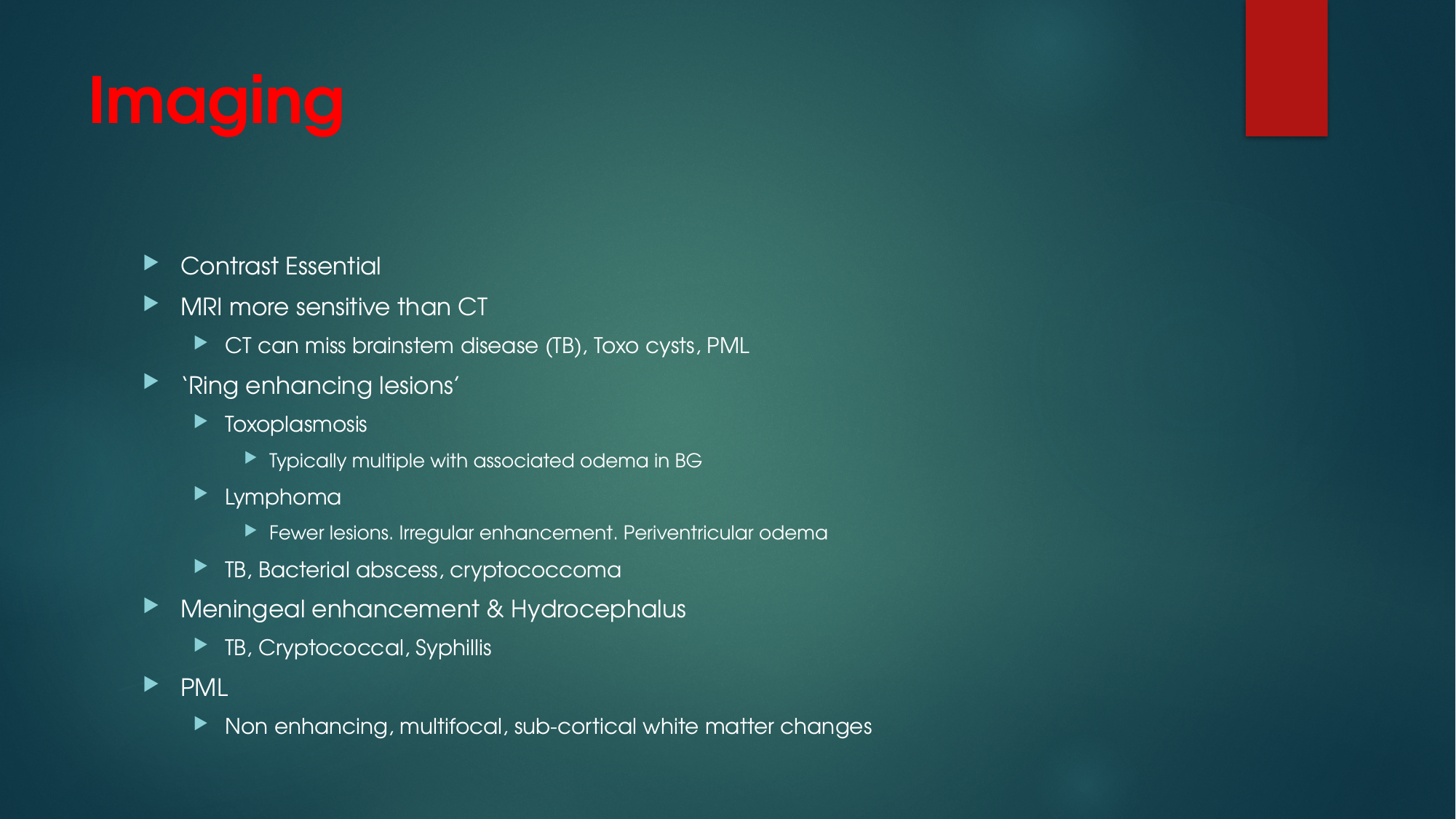

# Imaging
Contrast Essential
MRI more sensitive than CT
CT can miss brainstem disease (TB), Toxo cysts, PML
‘Ring enhancing lesions’
Toxoplasmosis
Typically multiple with associated odema in BG
Lymphoma
Fewer lesions. Irregular enhancement. Periventricular odema
TB, Bacterial abscess, cryptococcoma
Meningeal enhancement & Hydrocephalus
TB, Cryptococcal, Syphillis
PML
Non enhancing, multifocal, sub-cortical white matter changes